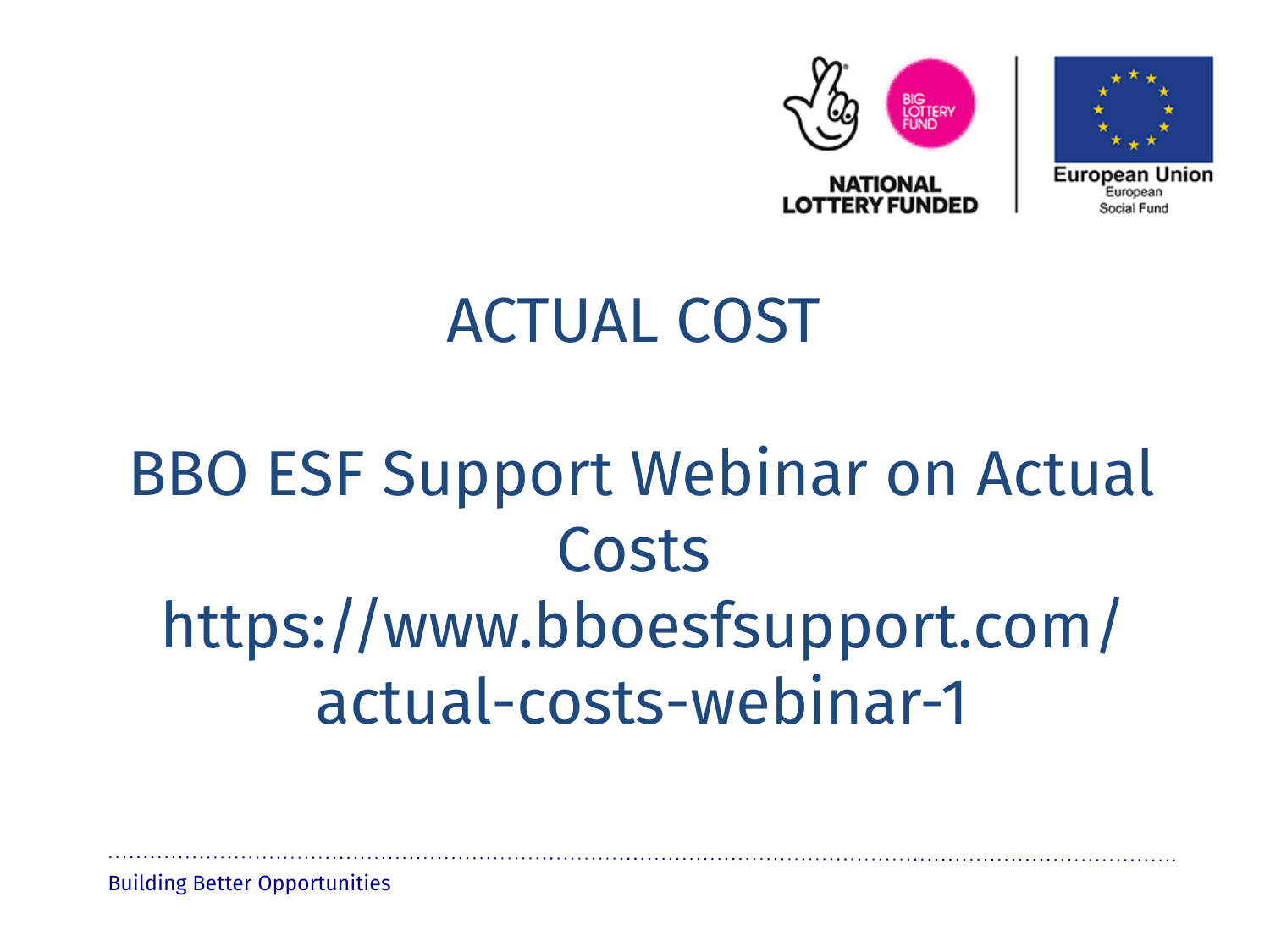

ACTUAL COST

BBO ESF Support Webinar on Actual Costs
https://www.bboesfsupport.com/actual-costs-webinar-1